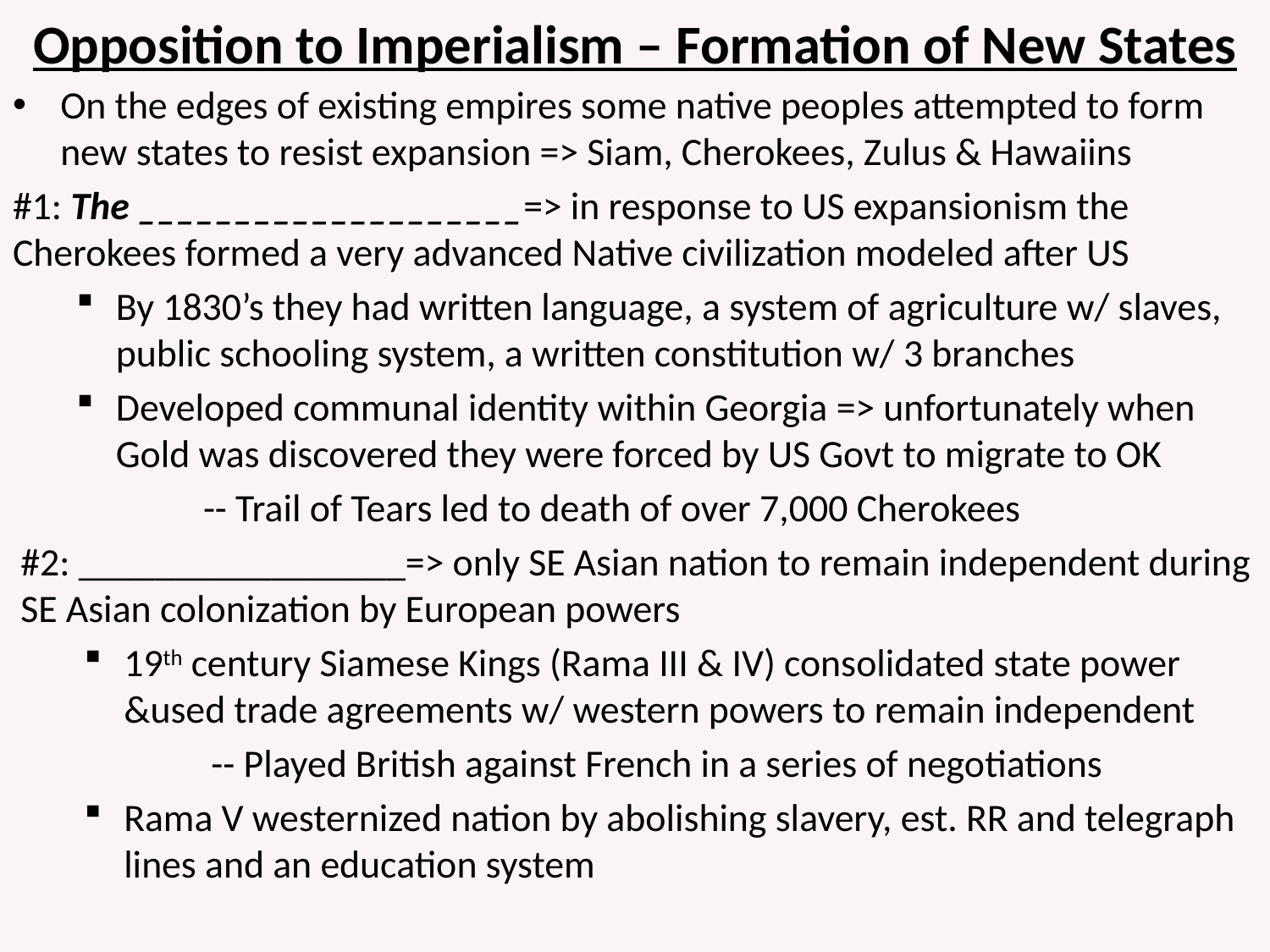

# Opposition to Imperialism – Formation of New States
On the edges of existing empires some native peoples attempted to form new states to resist expansion => Siam, Cherokees, Zulus & Hawaiins
#1: The ____________________=> in response to US expansionism the Cherokees formed a very advanced Native civilization modeled after US
By 1830’s they had written language, a system of agriculture w/ slaves, public schooling system, a written constitution w/ 3 branches
Developed communal identity within Georgia => unfortunately when Gold was discovered they were forced by US Govt to migrate to OK
	-- Trail of Tears led to death of over 7,000 Cherokees
#2: _________________=> only SE Asian nation to remain independent during SE Asian colonization by European powers
19th century Siamese Kings (Rama III & IV) consolidated state power &used trade agreements w/ western powers to remain independent
	-- Played British against French in a series of negotiations
Rama V westernized nation by abolishing slavery, est. RR and telegraph lines and an education system